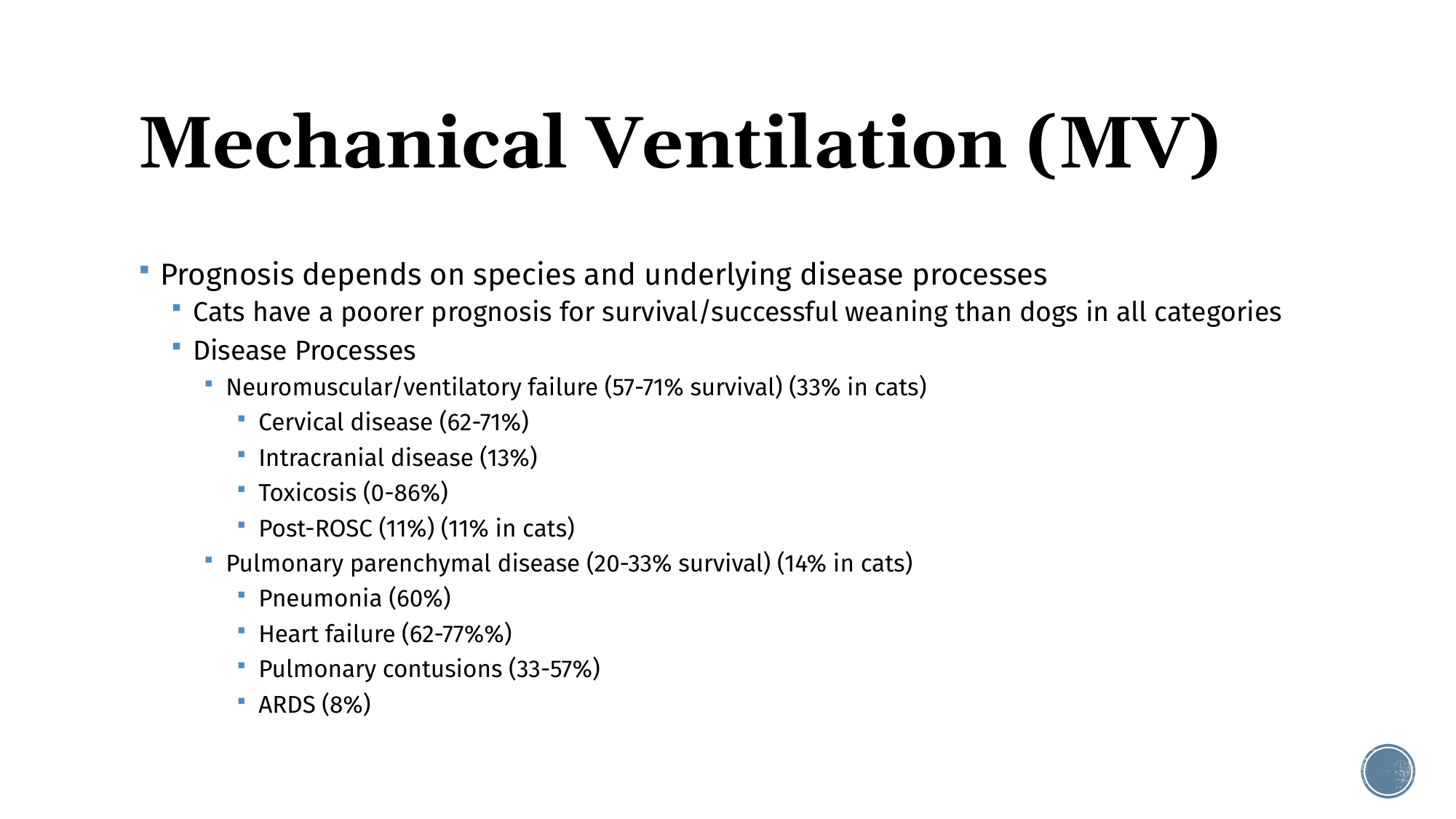

# Mechanical Ventilation (MV)
Prognosis depends on species and underlying disease processes
Cats have a poorer prognosis for survival/successful weaning than dogs in all categories
Disease Processes
Neuromuscular/ventilatory failure (57-71% survival) (33% in cats)
Cervical disease (62-71%)
Intracranial disease (13%)
Toxicosis (0-86%)
Post-ROSC (11%) (11% in cats)
Pulmonary parenchymal disease (20-33% survival) (14% in cats)
Pneumonia (60%)
Heart failure (62-77%%)
Pulmonary contusions (33-57%)
ARDS (8%)